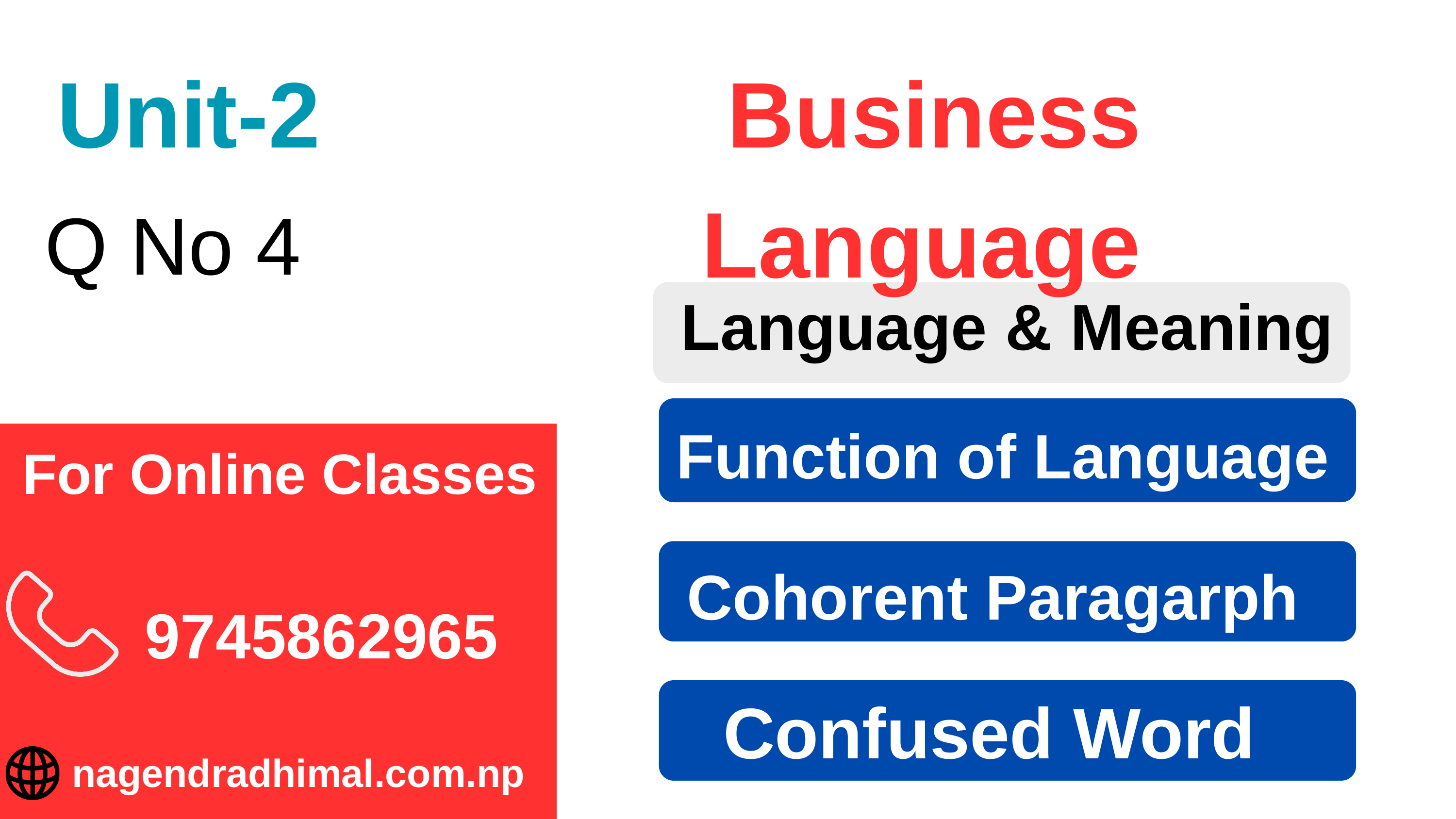

Unit-2
Business Language
Q No 4
Language & Meaning

Function of Language

For Online Classes

Cohorent Paragarph

9745862965
Confused Word

nagendradhimal.com.np